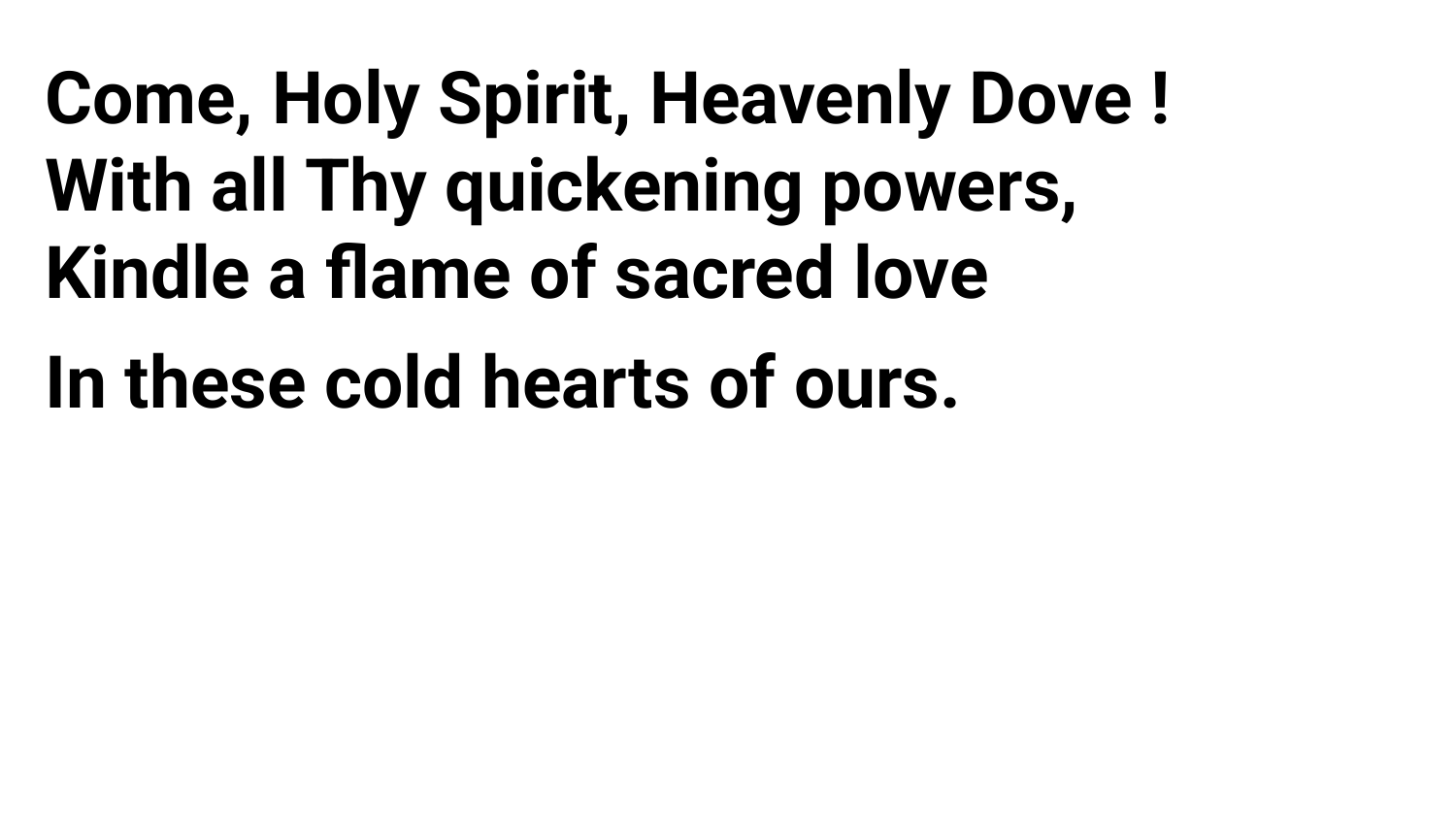

Come, Holy Spirit, Heavenly Dove !
With all Thy quickening powers,
Kindle a flame of sacred love
In these cold hearts of ours.